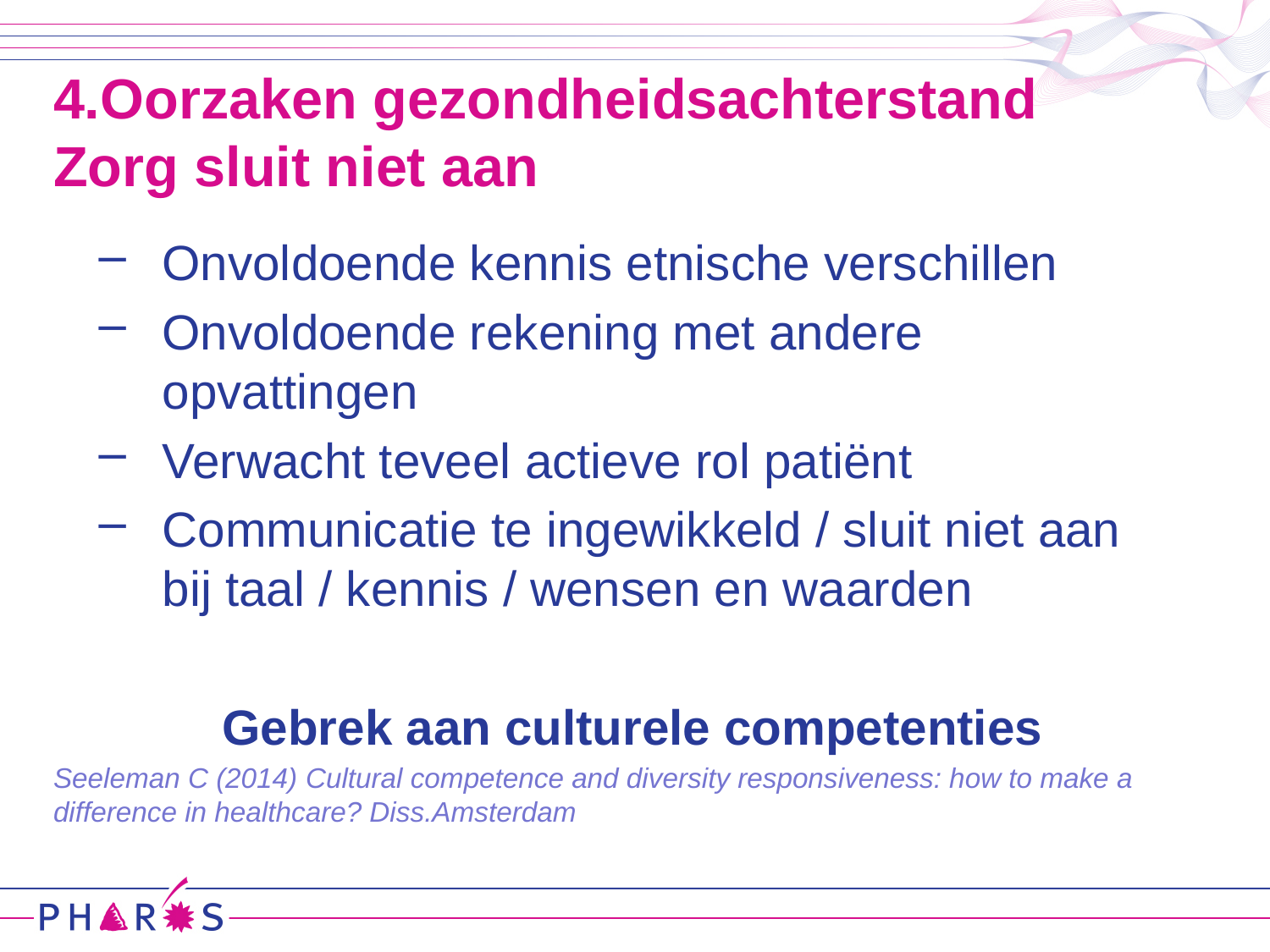

# 4.Oorzaken gezondheidsachterstand Zorg sluit niet aan

Onvoldoende kennis etnische verschillen
Onvoldoende rekening met andere opvattingen
Verwacht teveel actieve rol patiënt
Communicatie te ingewikkeld / sluit niet aan bij taal / kennis / wensen en waarden

Gebrek aan culturele competenties
Seeleman C (2014) Cultural competence and diversity responsiveness: how to make a difference in healthcare? Diss.Amsterdam